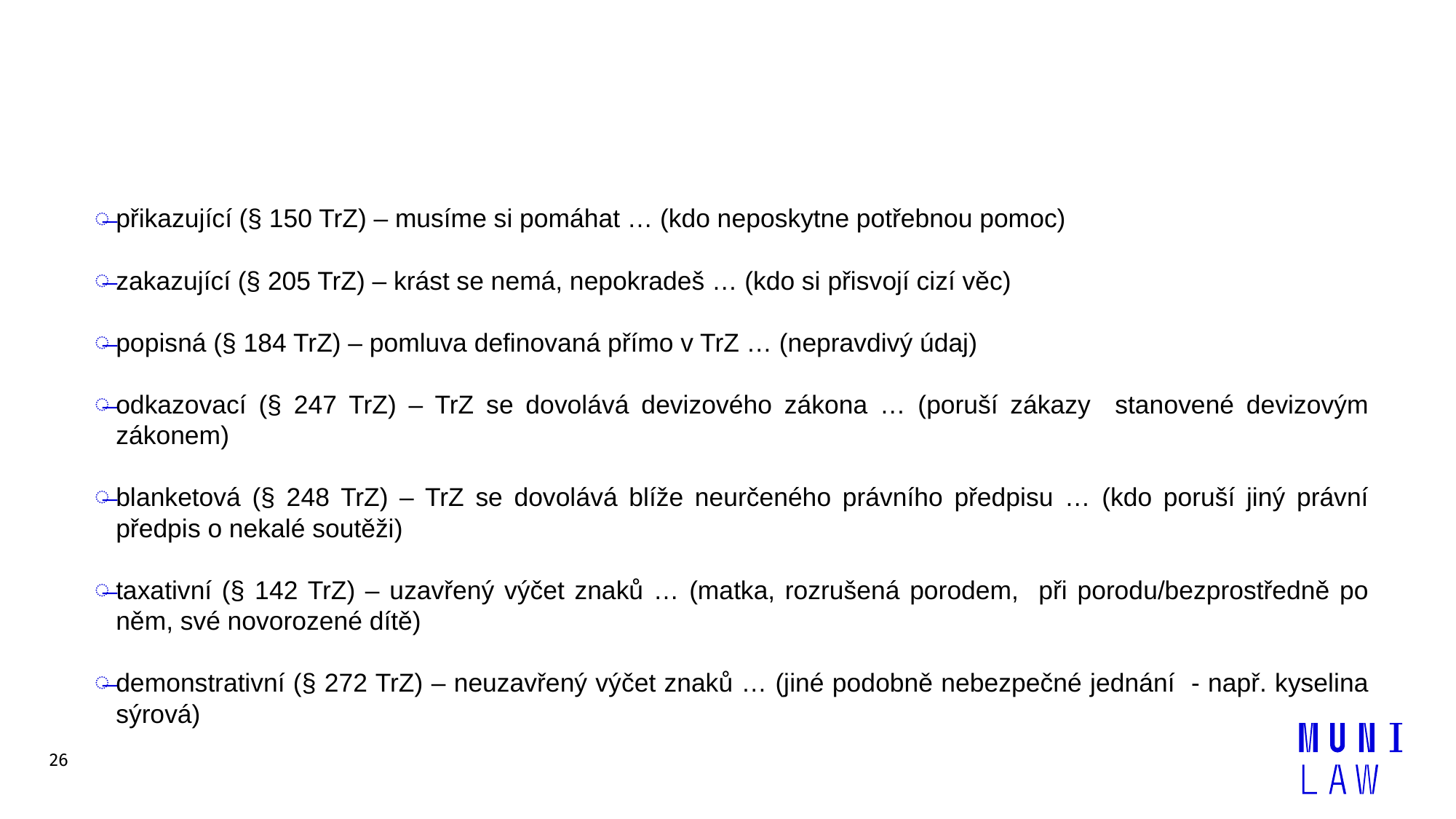

#
přikazující (§ 150 TrZ) – musíme si pomáhat … (kdo neposkytne potřebnou pomoc)

zakazující (§ 205 TrZ) – krást se nemá, nepokradeš … (kdo si přisvojí cizí věc)

popisná (§ 184 TrZ) – pomluva definovaná přímo v TrZ … (nepravdivý údaj)

odkazovací (§ 247 TrZ) – TrZ se dovolává devizového zákona … (poruší zákazy  stanovené devizovým zákonem)

blanketová (§ 248 TrZ) – TrZ se dovolává blíže neurčeného právního předpisu … (kdo poruší jiný právní předpis o nekalé soutěži)

taxativní (§ 142 TrZ) – uzavřený výčet znaků … (matka, rozrušená porodem,  při porodu/bezprostředně po něm, své novorozené dítě)

demonstrativní (§ 272 TrZ) – neuzavřený výčet znaků … (jiné podobně nebezpečné jednání  - např. kyselina sýrová)

26